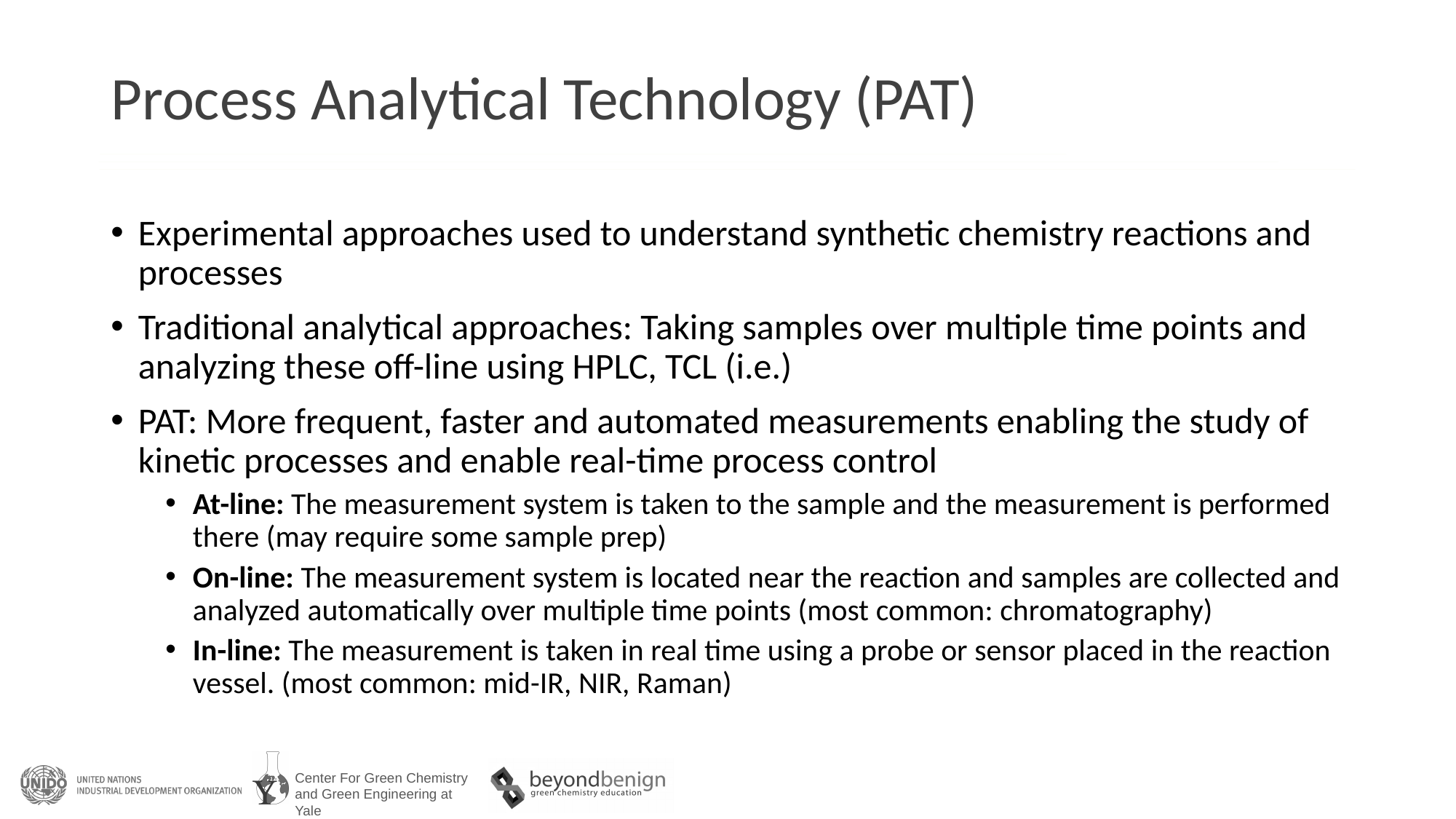

# Process Analytical Technology (PAT)
Experimental approaches used to understand synthetic chemistry reactions and processes
Traditional analytical approaches: Taking samples over multiple time points and analyzing these off-line using HPLC, TCL (i.e.)
PAT: More frequent, faster and automated measurements enabling the study of kinetic processes and enable real-time process control
At-line: The measurement system is taken to the sample and the measurement is performed there (may require some sample prep)
On-line: The measurement system is located near the reaction and samples are collected and analyzed automatically over multiple time points (most common: chromatography)
In-line: The measurement is taken in real time using a probe or sensor placed in the reaction vessel. (most common: mid-IR, NIR, Raman)